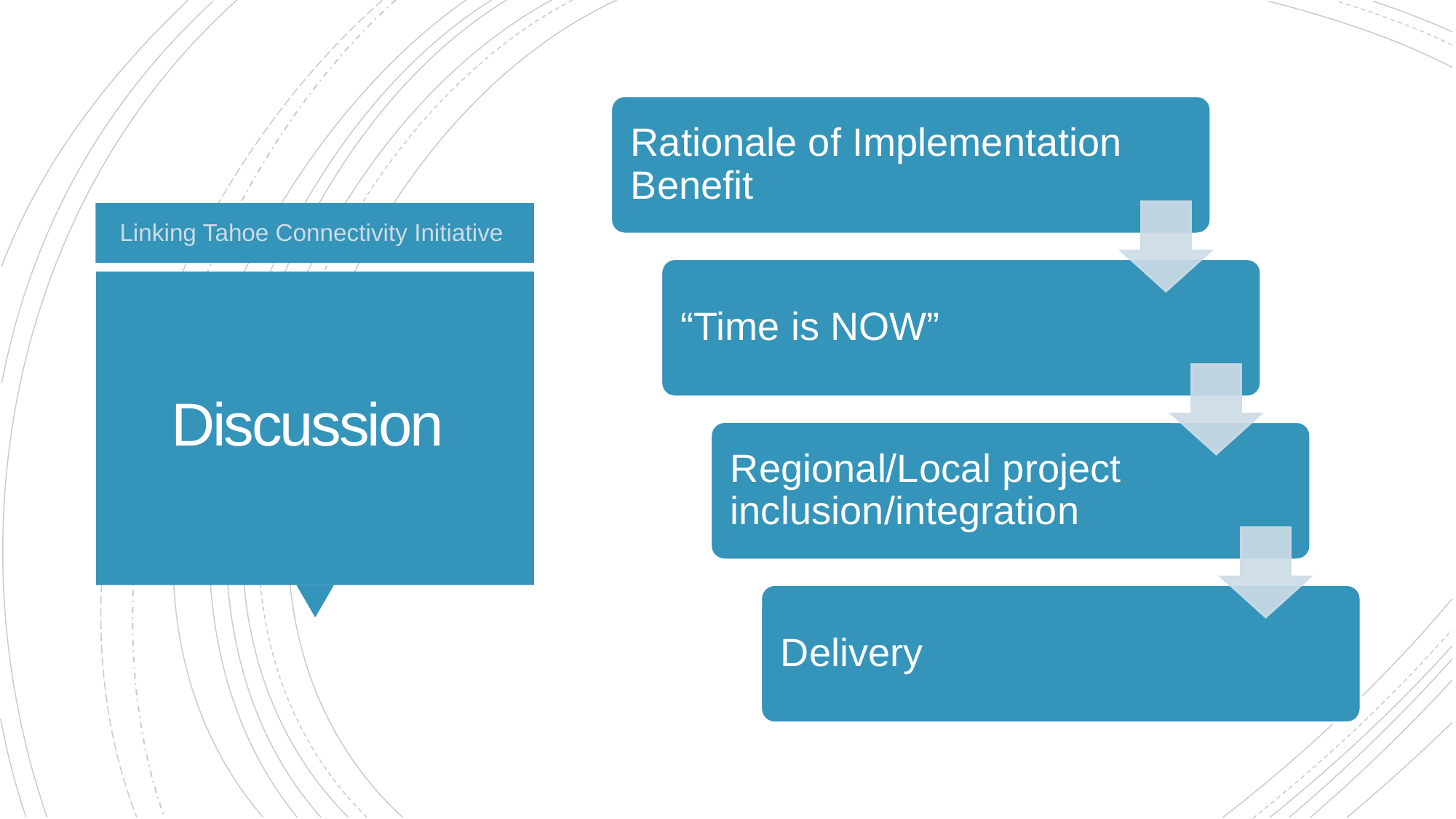

Rationale of Implementation Benefit
“Time is NOW”
Regional/Local project inclusion/integration
Delivery

Linking Tahoe Connectivity Initiative
# Discussion